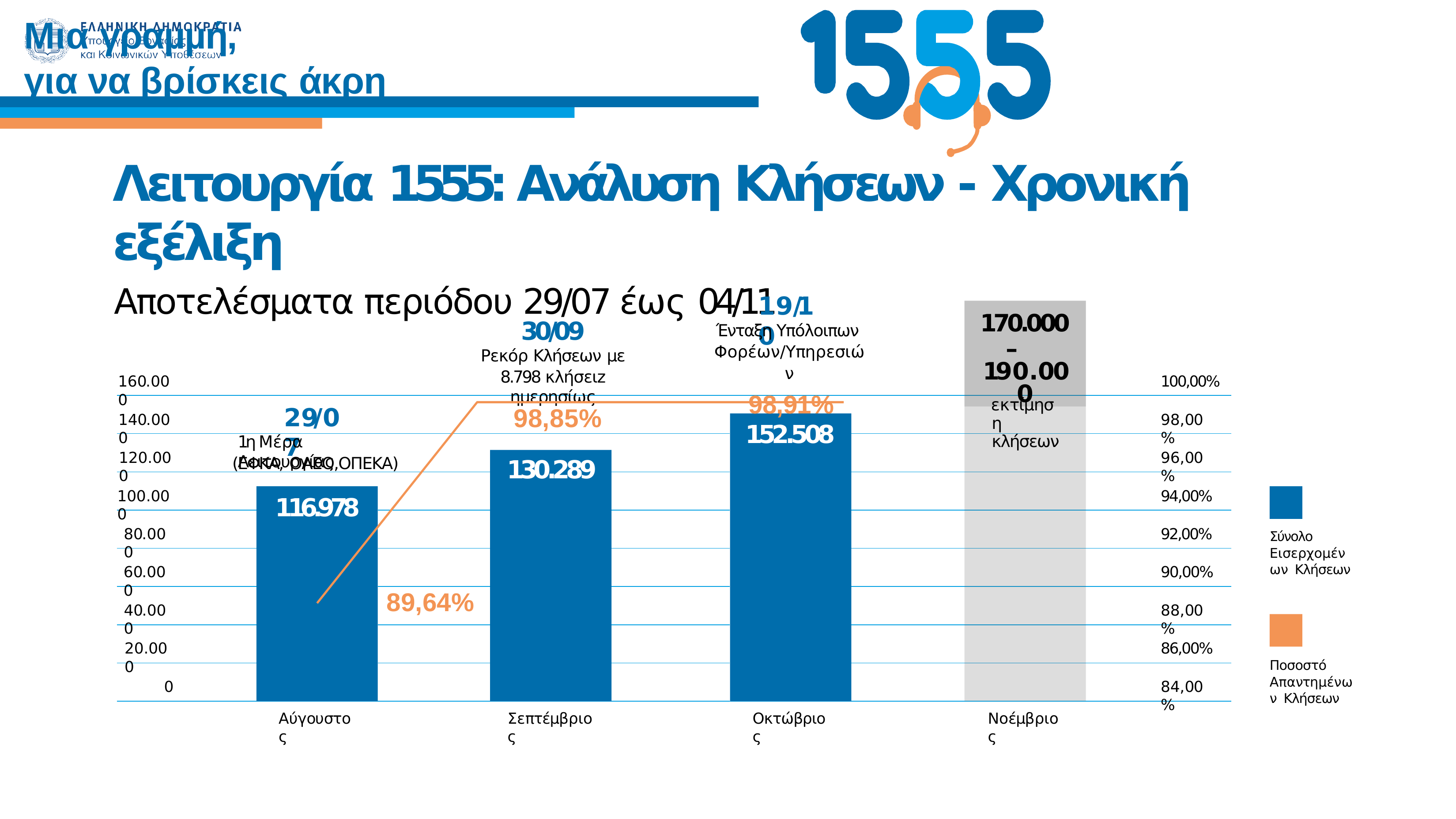

# Μια γραµµή,
για να βρίσκεις άκρη

Λειτουργία 1555: Ανάλυση Κλήσεων - Χρονική εξέλιξη
Αποτελέσµατα περιόδου 29/07 έως 04/11
19/10

170.000
–       190.000
30/09
Ρεκόρ Κλήσεων µε
8.798 κλήσειz ηµερησίως
Ένταξη Υπόλοιπων  Φορέων/Υπηρεσιών
98,91%
160.000
100,00%
εκτίµηση  κλήσεων

29/07
98,85%

140.000
98,00%

152.508
1η Μέρα Λειτουργίας

120.000
96,00%

(ΕΦΚΑ, ΟΑΕO,ΟΠΕΚΑ)
130.289

100.000
94,00%

116.978

80.000
92,00%
Σύνολο  Εισερχοµένων  Κλήσεων

60.000
90,00%
89,64%

40.000
88,00%

20.000
86,00%
Ποσοστό  Απαντηµένων  Κλήσεων

0
84,00%

Αύγουστος
Σεπτέµβριος
Οκτώβριος
Νοέµβριος